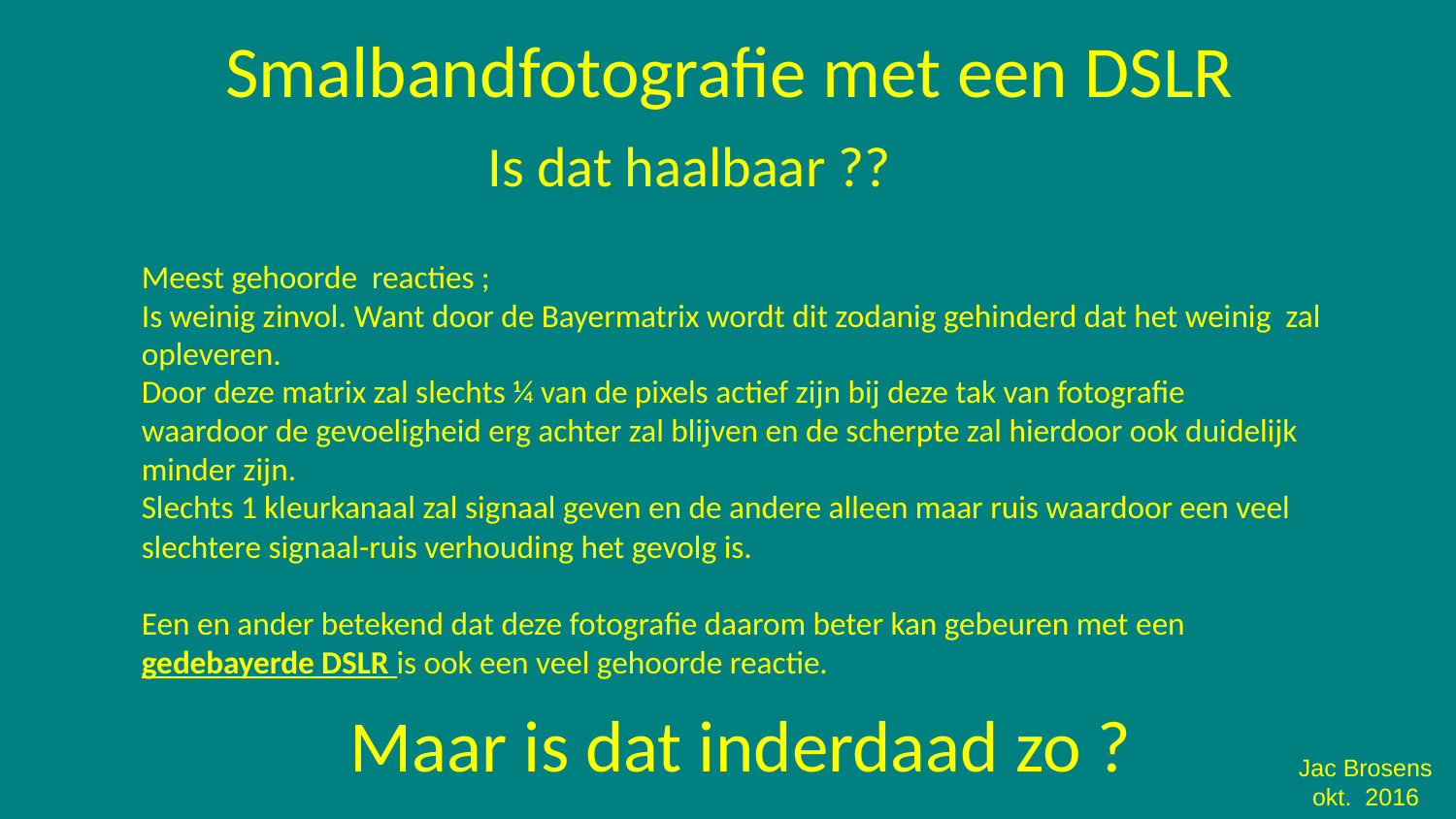

# Smalbandfotografie met een DSLR
Is dat haalbaar ??
Meest gehoorde  reacties ;
Is weinig zinvol. Want door de Bayermatrix wordt dit zodanig gehinderd dat het weinig  zal opleveren.
Door deze matrix zal slechts ¼ van de pixels actief zijn bij deze tak van fotografie waardoor de gevoeligheid erg achter zal blijven en de scherpte zal hierdoor ook duidelijk minder zijn.
Slechts 1 kleurkanaal zal signaal geven en de andere alleen maar ruis waardoor een veel slechtere signaal-ruis verhouding het gevolg is.

Een en ander betekend dat deze fotografie daarom beter kan gebeuren met een gedebayerde DSLR is ook een veel gehoorde reactie.
Maar is dat inderdaad zo ?
Jac Brosens
  okt.  2016